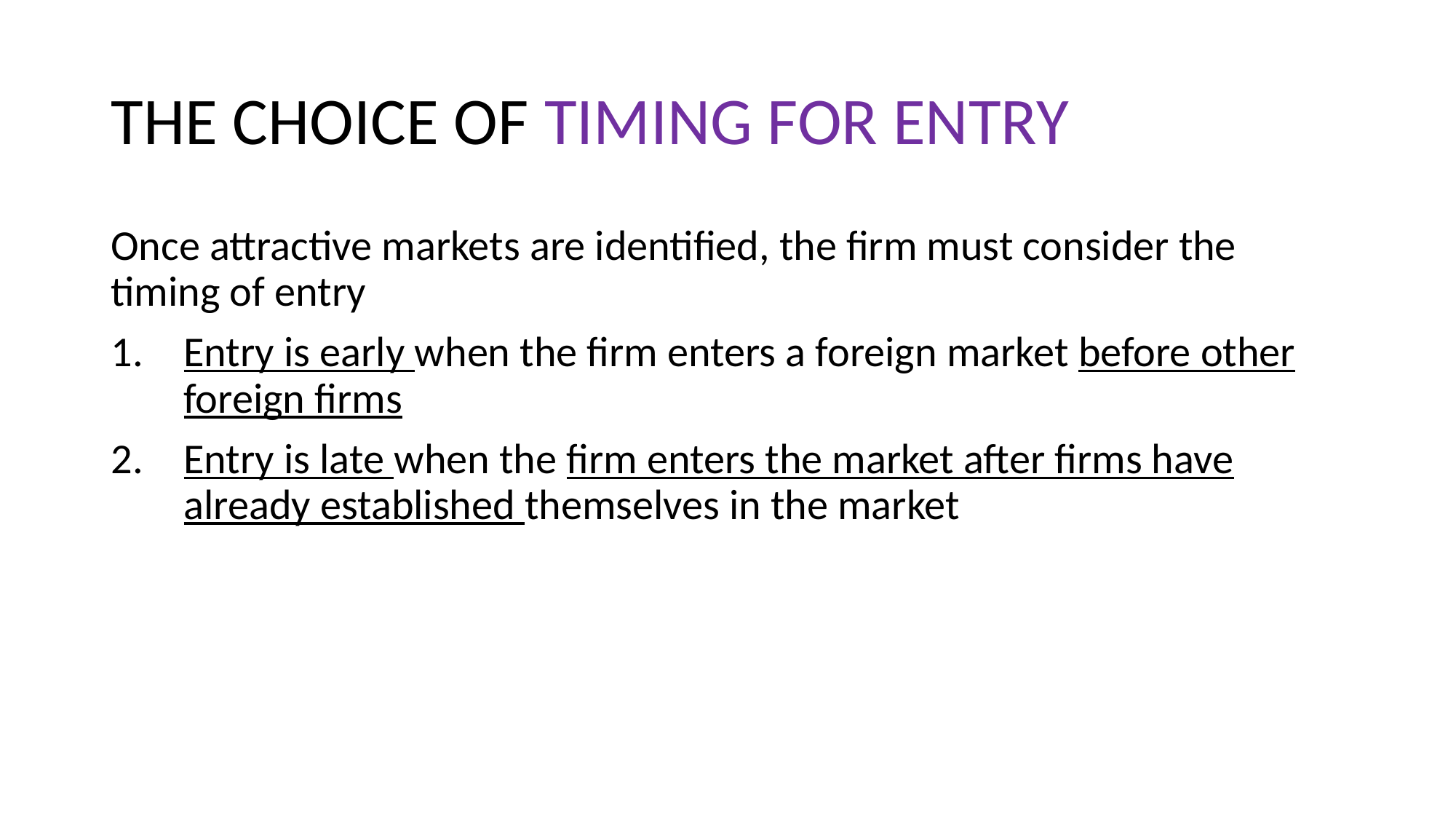

# THE CHOICE OF TIMING FOR ENTRY
Once attractive markets are identified, the firm must consider the timing of entry
Entry is early when the firm enters a foreign market before other foreign firms
Entry is late when the firm enters the market after firms have already established themselves in the market